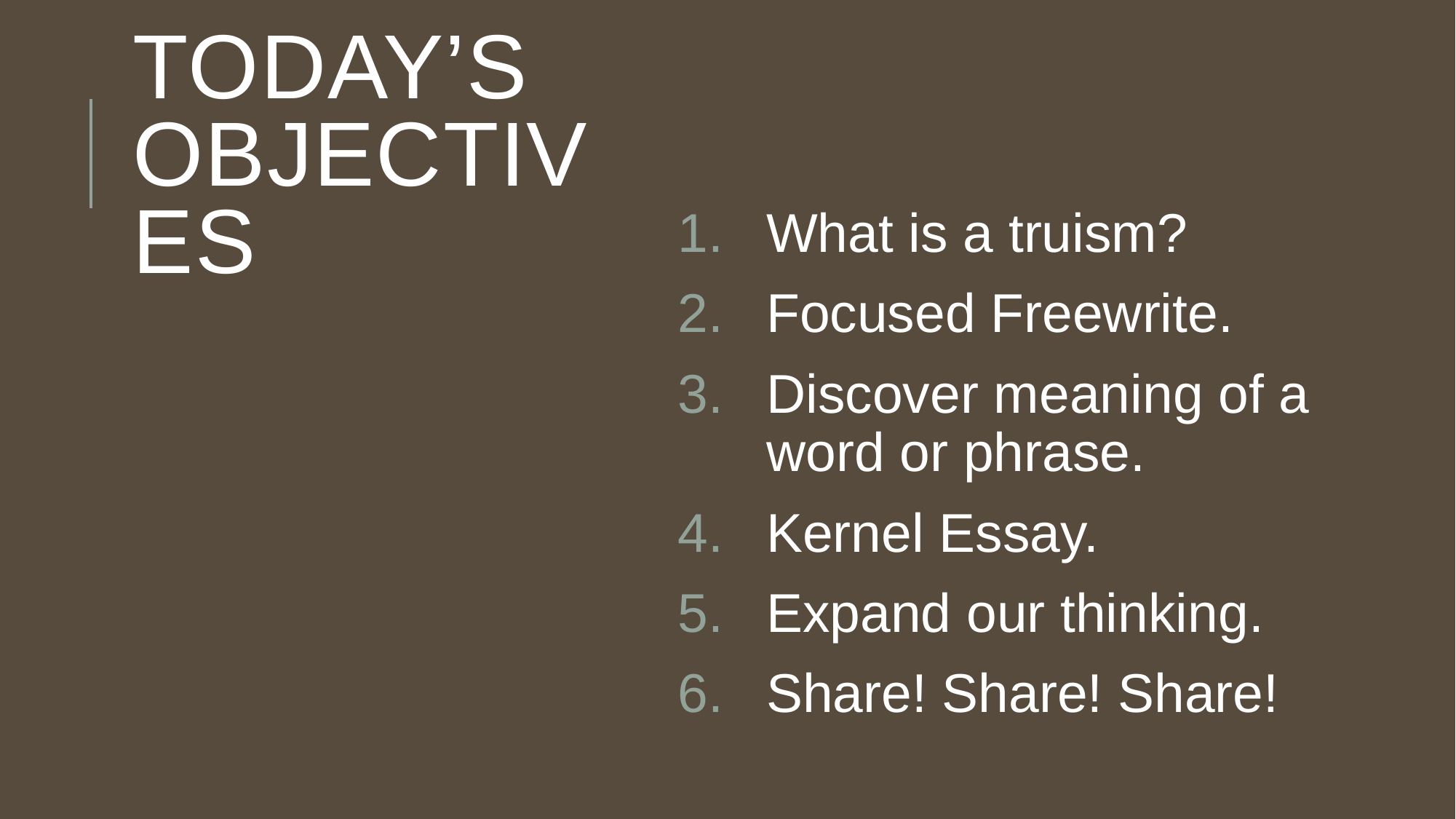

# Today’s Objectives
What is a truism?
Focused Freewrite.
Discover meaning of a word or phrase.
Kernel Essay.
Expand our thinking.
Share! Share! Share!